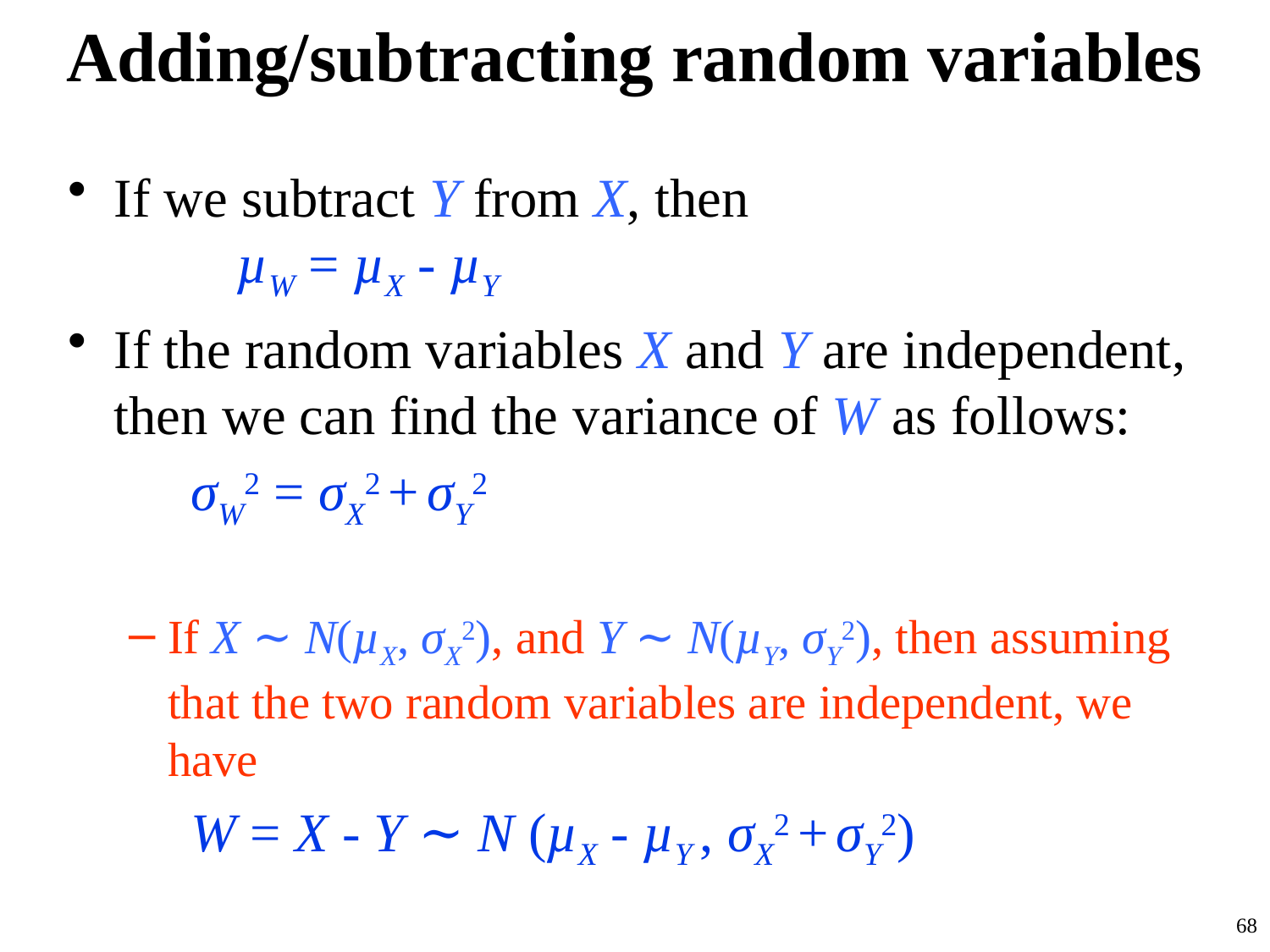

# Adding/subtracting random variables
If we subtract Y from X, then
			µW = µX - µY
If the random variables X and Y are independent, then we can find the variance of W as follows:
			σW2 = σX2 + σY2
If X ∼ N(µX, σX2), and Y ∼ N(µY, σY2), then assuming that the two random variables are independent, we have
	W = X - Y ∼ N (µX - µY , σX2 + σY2)
68